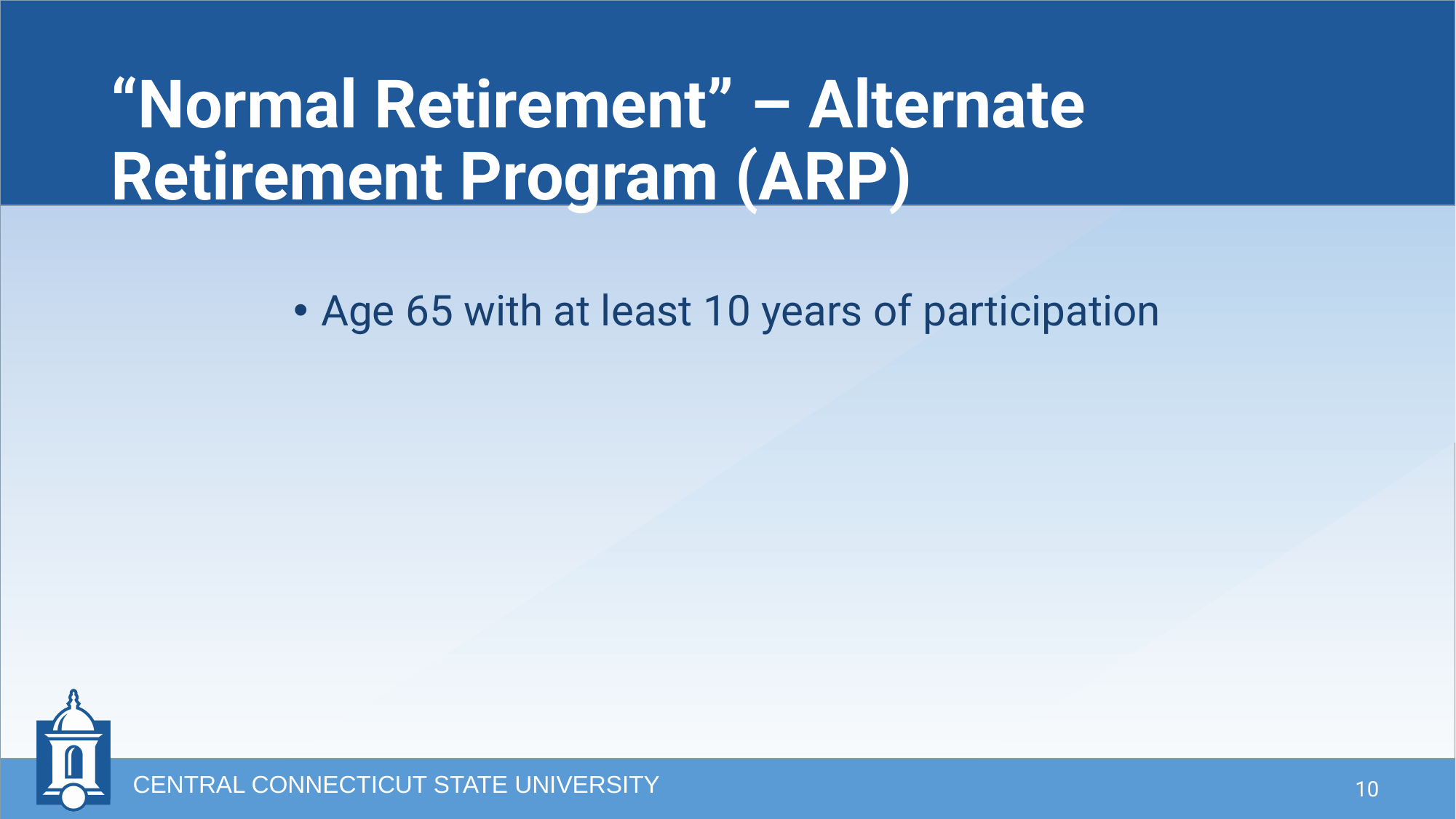

# “Normal Retirement” – Alternate Retirement Program (ARP)

Age 65 with at least 10 years of participation